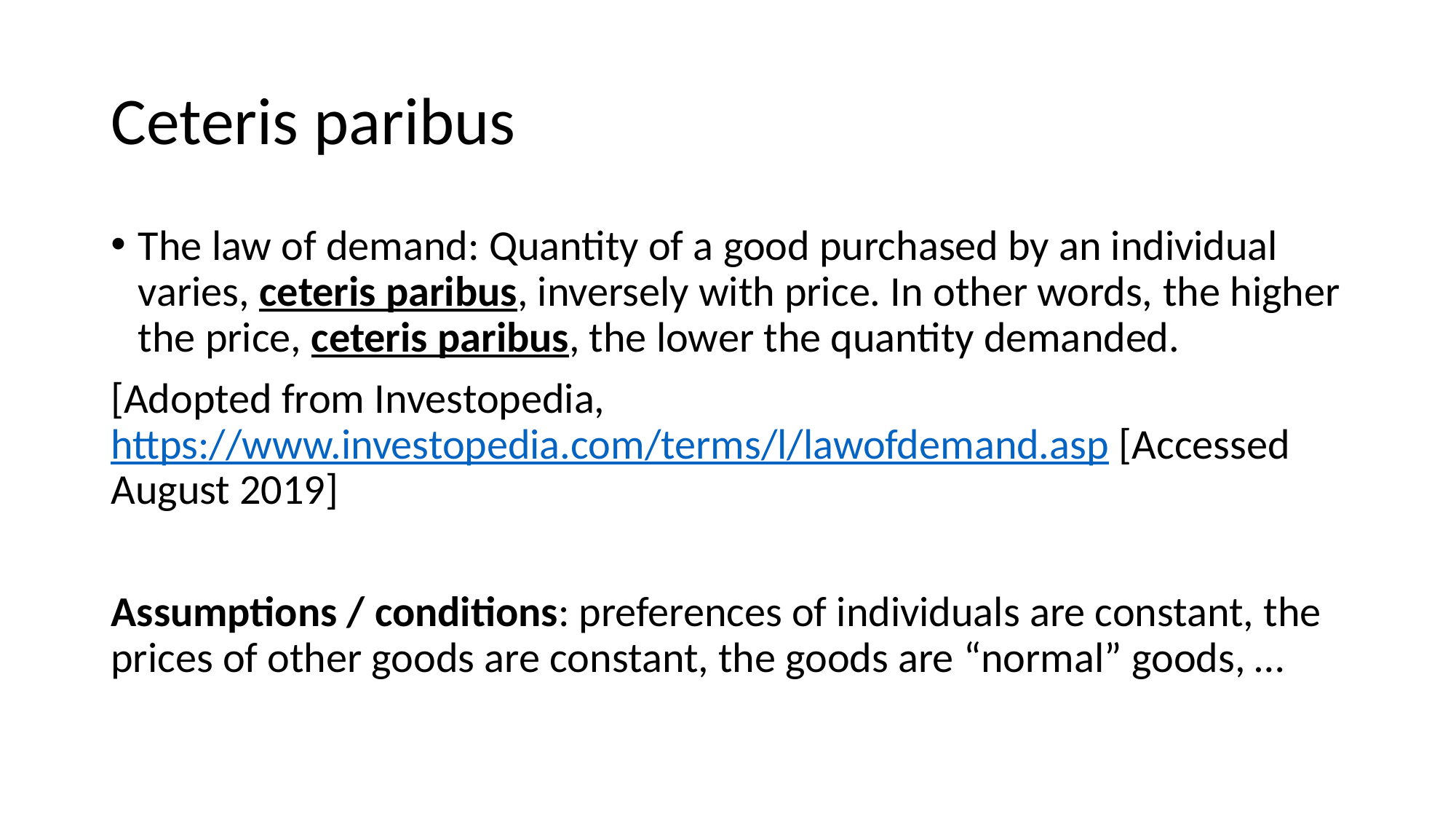

# Ceteris paribus
The law of demand: Quantity of a good purchased by an individual varies, ceteris paribus, inversely with price. In other words, the higher the price, ceteris paribus, the lower the quantity demanded.
[Adopted from Investopedia, https://www.investopedia.com/terms/l/lawofdemand.asp [Accessed August 2019]

Assumptions / conditions: preferences of individuals are constant, the prices of other goods are constant, the goods are “normal” goods, …